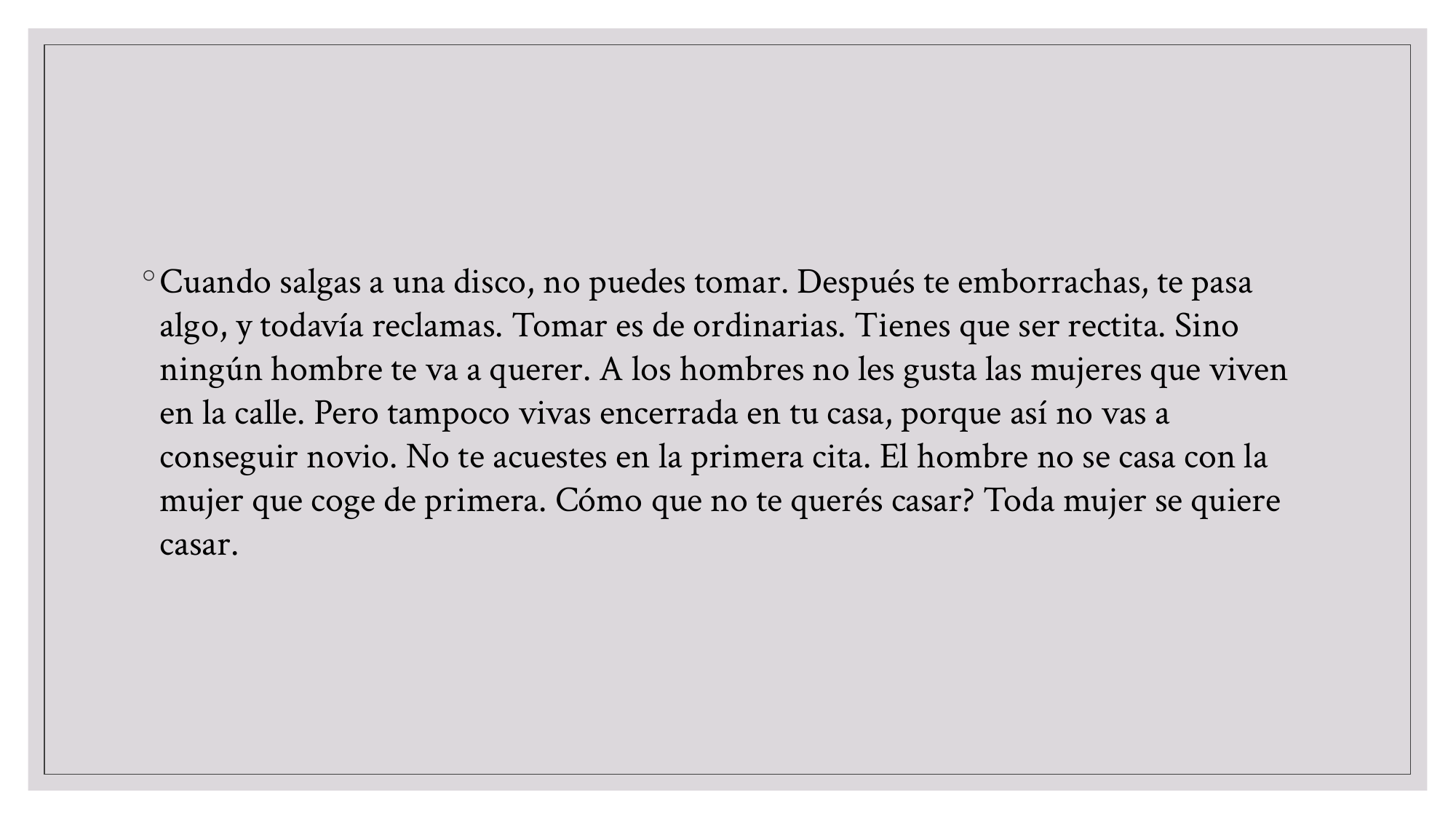

#
Cuando salgas a una disco, no puedes tomar. Después te emborrachas, te pasa algo, y todavía reclamas. Tomar es de ordinarias. Tienes que ser rectita. Sino ningún hombre te va a querer. A los hombres no les gusta las mujeres que viven en la calle. Pero tampoco vivas encerrada en tu casa, porque así no vas a conseguir novio. No te acuestes en la primera cita. El hombre no se casa con la mujer que coge de primera. Cómo que no te querés casar? Toda mujer se quiere casar.